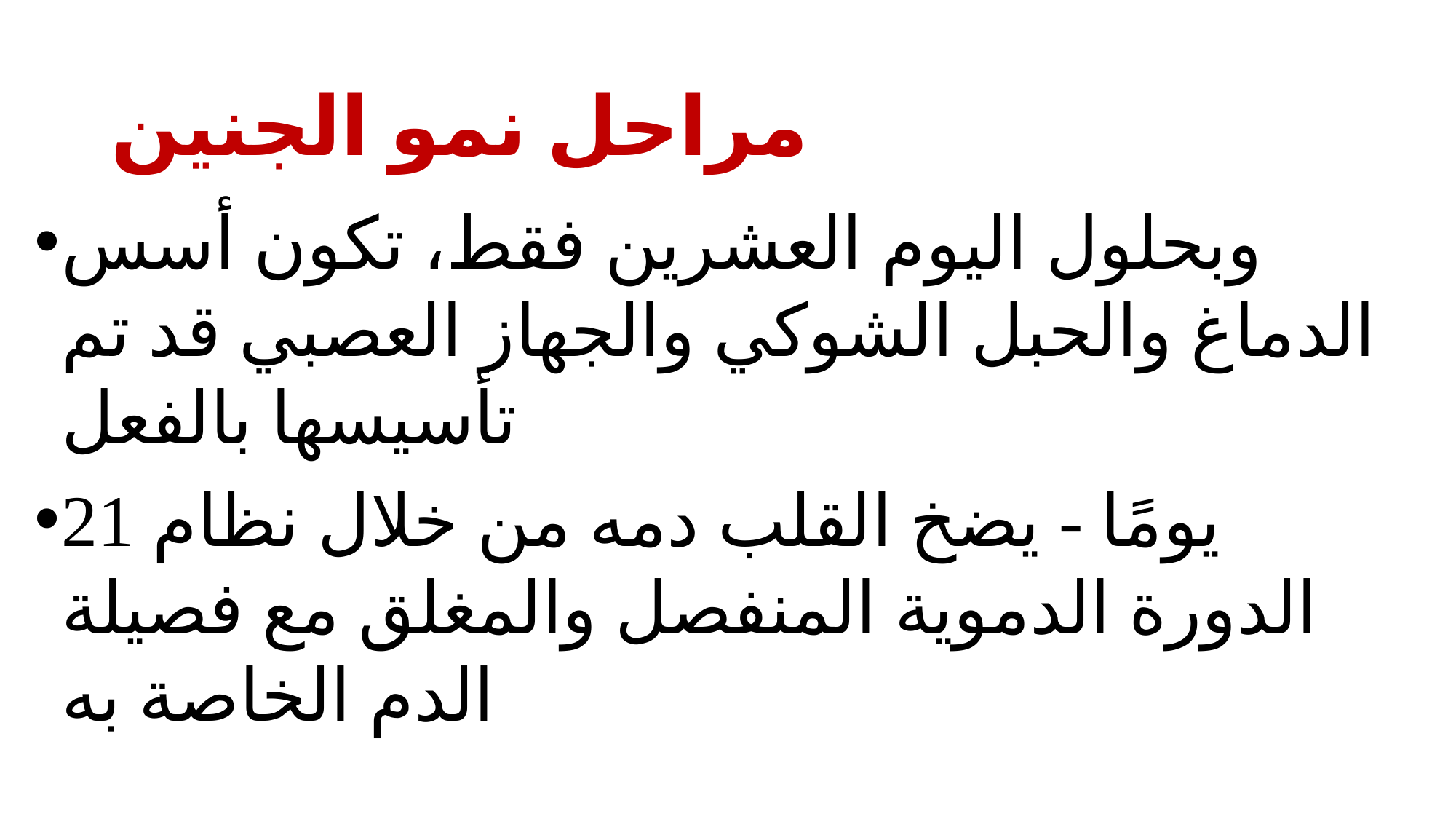

# مراحل نمو الجنين
وبحلول اليوم العشرين فقط، تكون أسس الدماغ والحبل الشوكي والجهاز العصبي قد تم تأسيسها بالفعل
21 يومًا - يضخ القلب دمه من خلال نظام الدورة الدموية المنفصل والمغلق مع فصيلة الدم الخاصة به